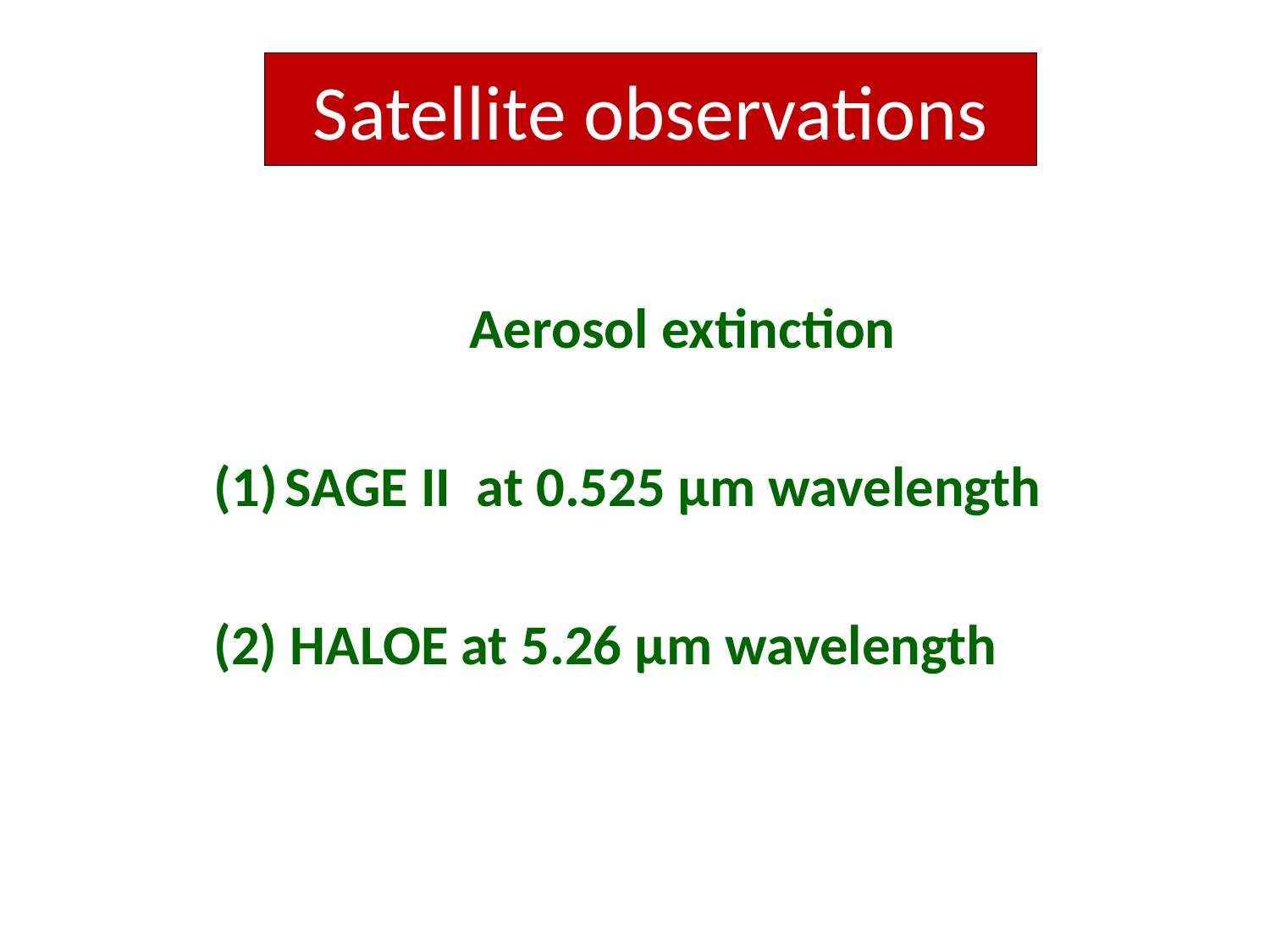

# Satellite observations
 Aerosol extinction

SAGE II  at 0.525 μm wavelength

(2) HALOE at 5.26 μm wavelength